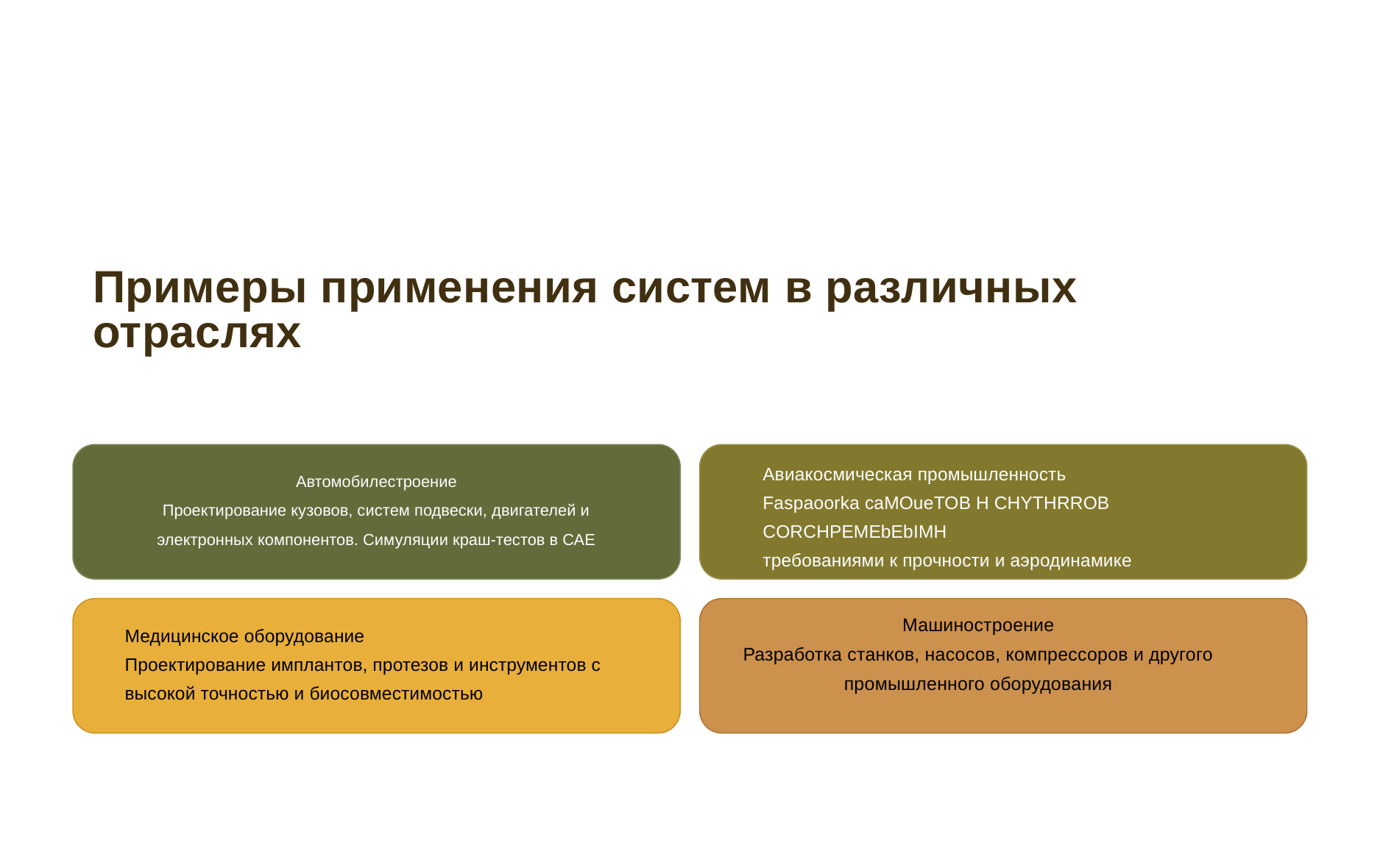

Примеры применения систем в различных отраслях

Авиакосмическая промышленность
Faspaoorka caMOueTOB H CHYTHRROB CORCHPEMEbEbIMH
требованиями к прочности и аэродинамике

Автомобилестроение
Проектирование кузовов, систем подвески, двигателей и электронных компонентов. Симуляции краш-тестов в САЕ

Машиностроение
Разработка станков, насосов, компрессоров и другого промышленного оборудования

Медицинское оборудование
Проектирование имплантов, протезов и инструментов с высокой точностью и биосовместимостью